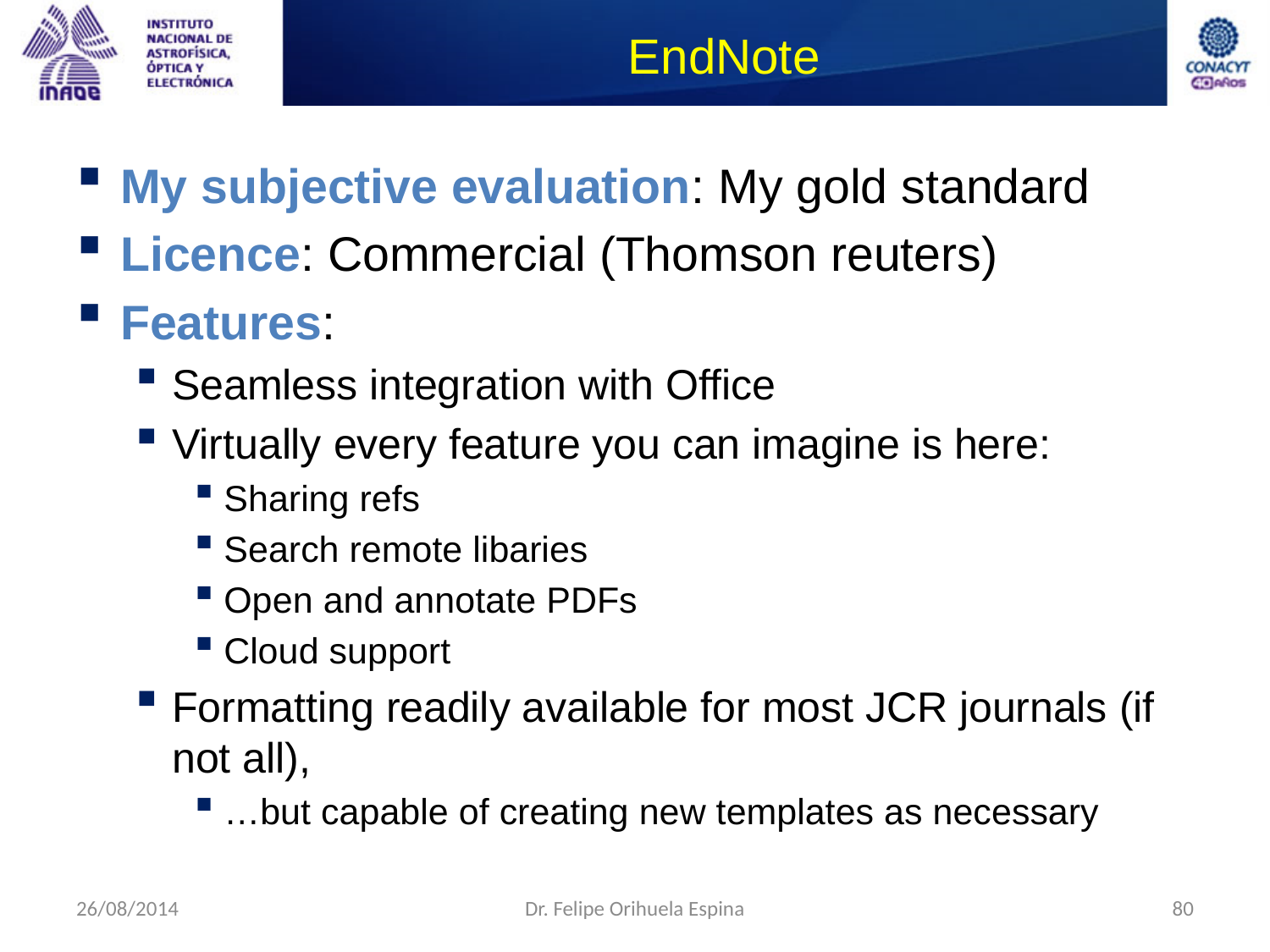

# EndNote
My subjective evaluation: My gold standard
Licence: Commercial (Thomson reuters)
Features:
Seamless integration with Office
Virtually every feature you can imagine is here:
Sharing refs
Search remote libaries
Open and annotate PDFs
Cloud support
Formatting readily available for most JCR journals (if not all),
…but capable of creating new templates as necessary
26/08/2014
Dr. Felipe Orihuela Espina
80